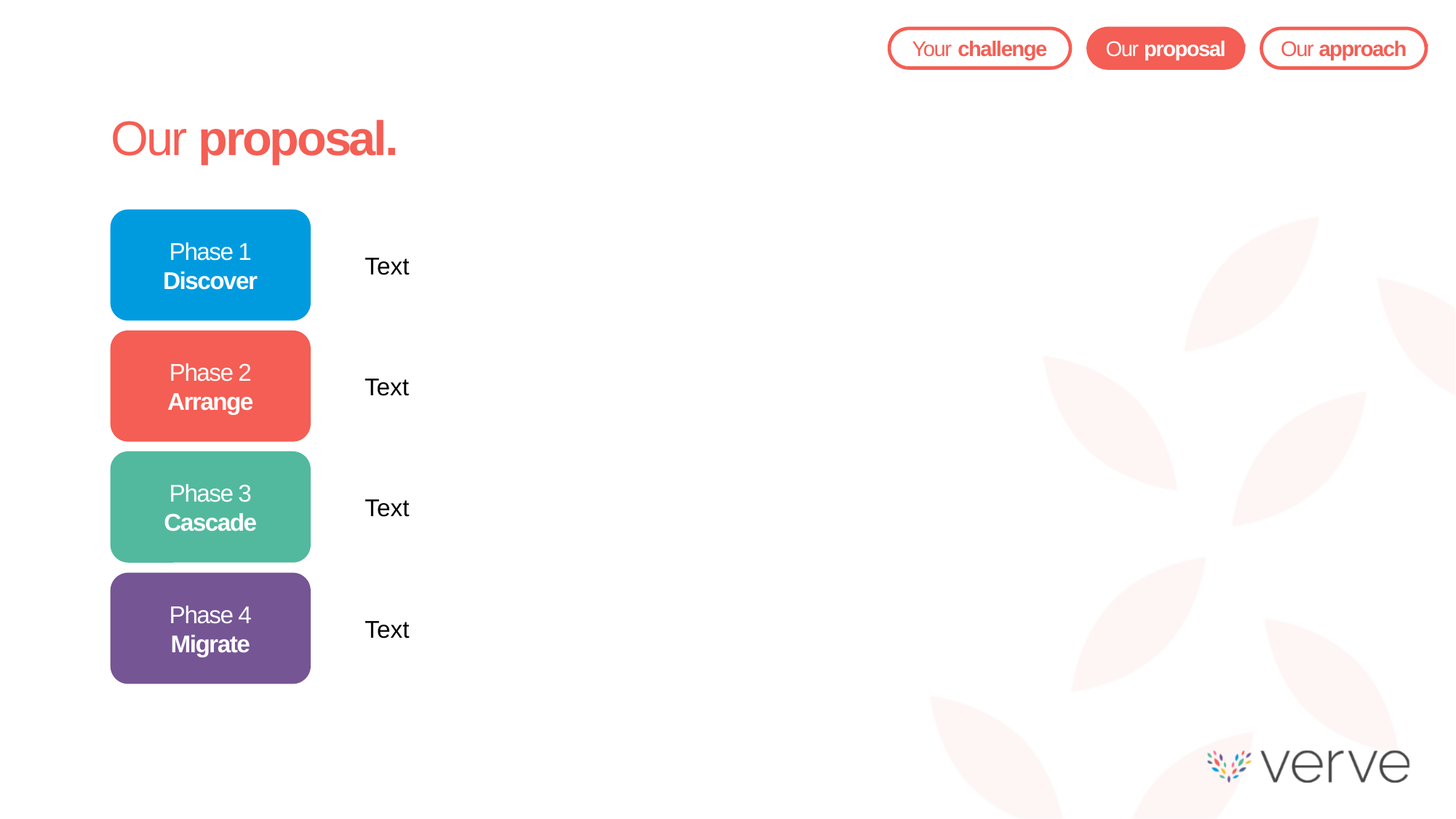

Our proposal
Our approach
Your challenge
Our proposal.
Phase 1
Discover
Text
Phase 2
Arrange
Text
Phase 3
Cascade
Text
Phase 4
Migrate
Text